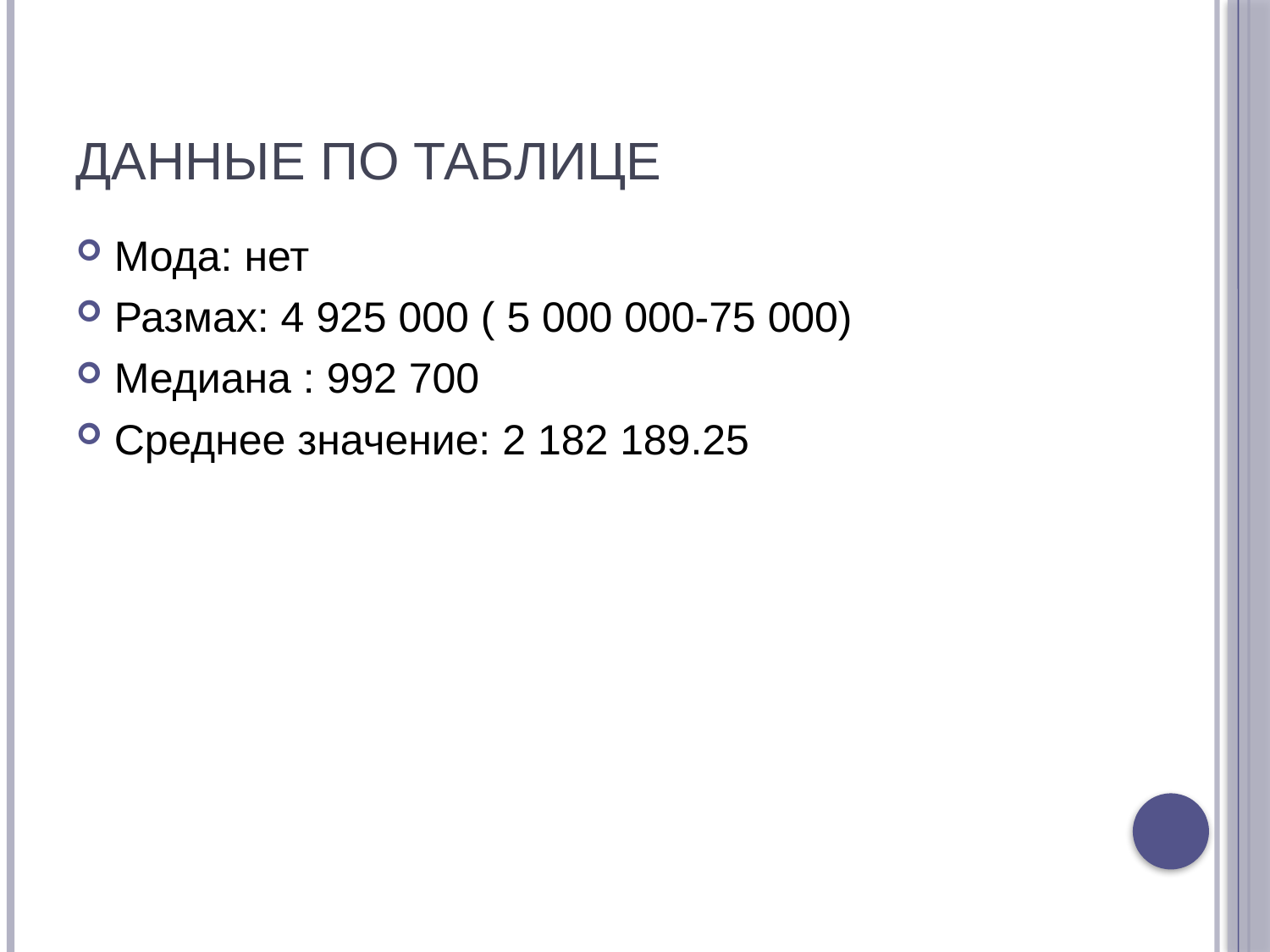

# Данные по таблице
Мода: нет
Размах: 4 925 000 ( 5 000 000-75 000)
Медиана : 992 700
Среднее значение: 2 182 189.25